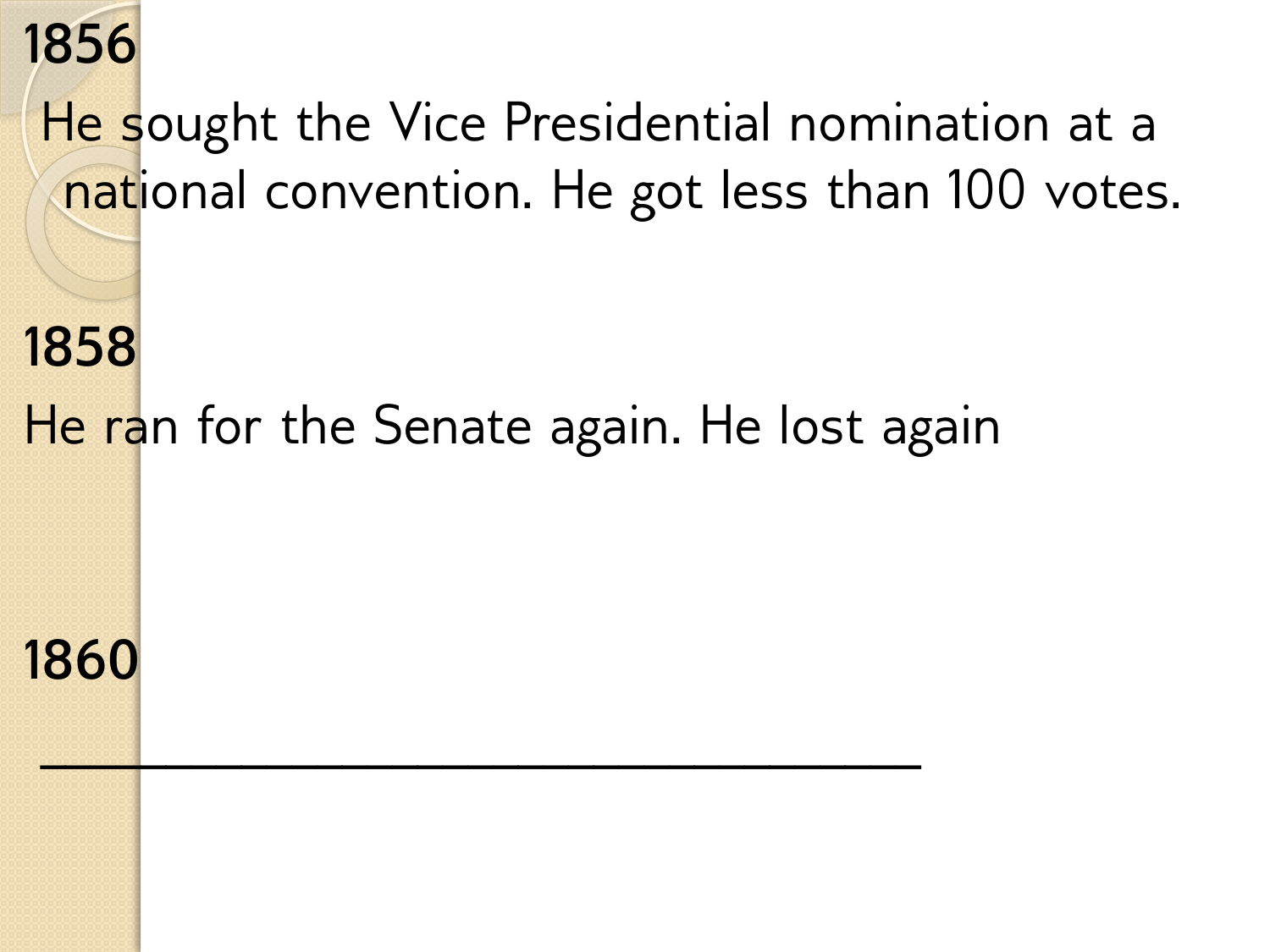

1856
 He sought the Vice Presidential nomination at a national convention. He got less than 100 votes.

1858
He ran for the Senate again. He lost again

1860
 ___________________________________